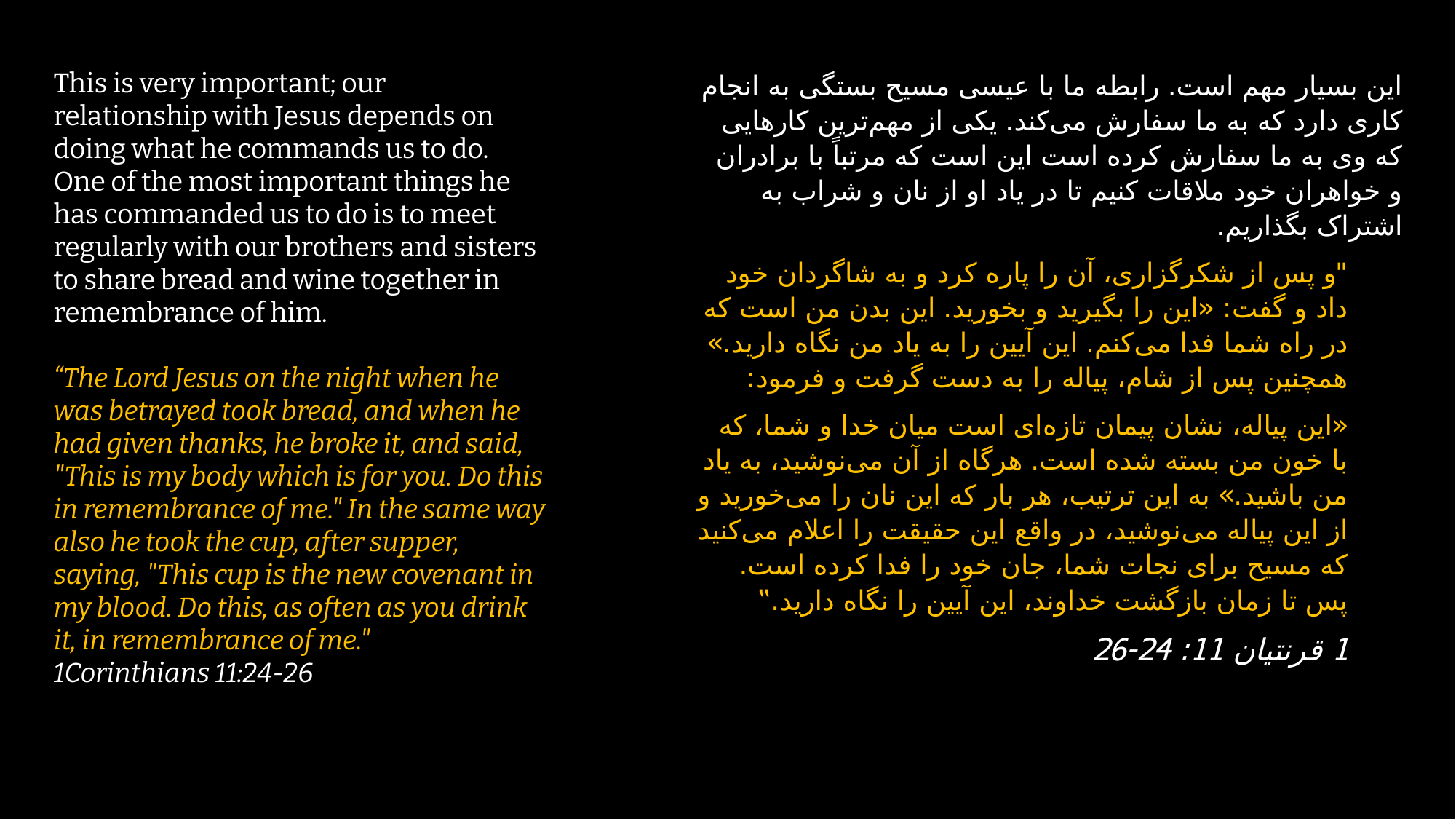

This is very important; our relationship with Jesus depends on doing what he commands us to do. One of the most important things he has commanded us to do is to meet regularly with our brothers and sisters to share bread and wine together in remembrance of him.

“The Lord Jesus on the night when he was betrayed took bread, and when he had given thanks, he broke it, and said, "This is my body which is for you. Do this in remembrance of me." In the same way also he took the cup, after supper, saying, "This cup is the new covenant in my blood. Do this, as often as you drink it, in remembrance of me."
1Corinthians 11:24-26
این بسیار مهم است. رابطه ما با عیسی مسیح بستگی به انجام کاری دارد که به ما سفارش می‌کند. یکی از مهم‌ترین کارهایی که وی به ما سفارش کرده است این است که مرتباً با برادران و خواهران خود ملاقات کنیم تا در یاد او از نان و شراب به اشتراک بگذاریم.
"و پس از شکرگزاری، آن را پاره كرد و به شاگردان خود داد و گفت: «اين را بگيريد و بخوريد. اين بدن من است كه در راه شما فدا می‌كنم. اين آيين را به ياد من نگاه داريد.» همچنين پس از شام، پياله را به دست گرفت و فرمود:
«اين پياله، نشان پيمان تازه‌ای است ميان خدا و شما، كه با خون من بسته شده است. هرگاه از آن می‌نوشيد، به یاد من باشيد.» به اين ترتيب، هر بار كه اين نان را می‌خوريد و از اين پياله می‌نوشيد، در واقع اين حقيقت را اعلام می‌كنيد كه مسيح برای نجات شما، جان خود را فدا کرده است. پس تا زمان بازگشت خداوند، اين آيين را نگاه داريد.“
1 قرنتیان 11: 24-26